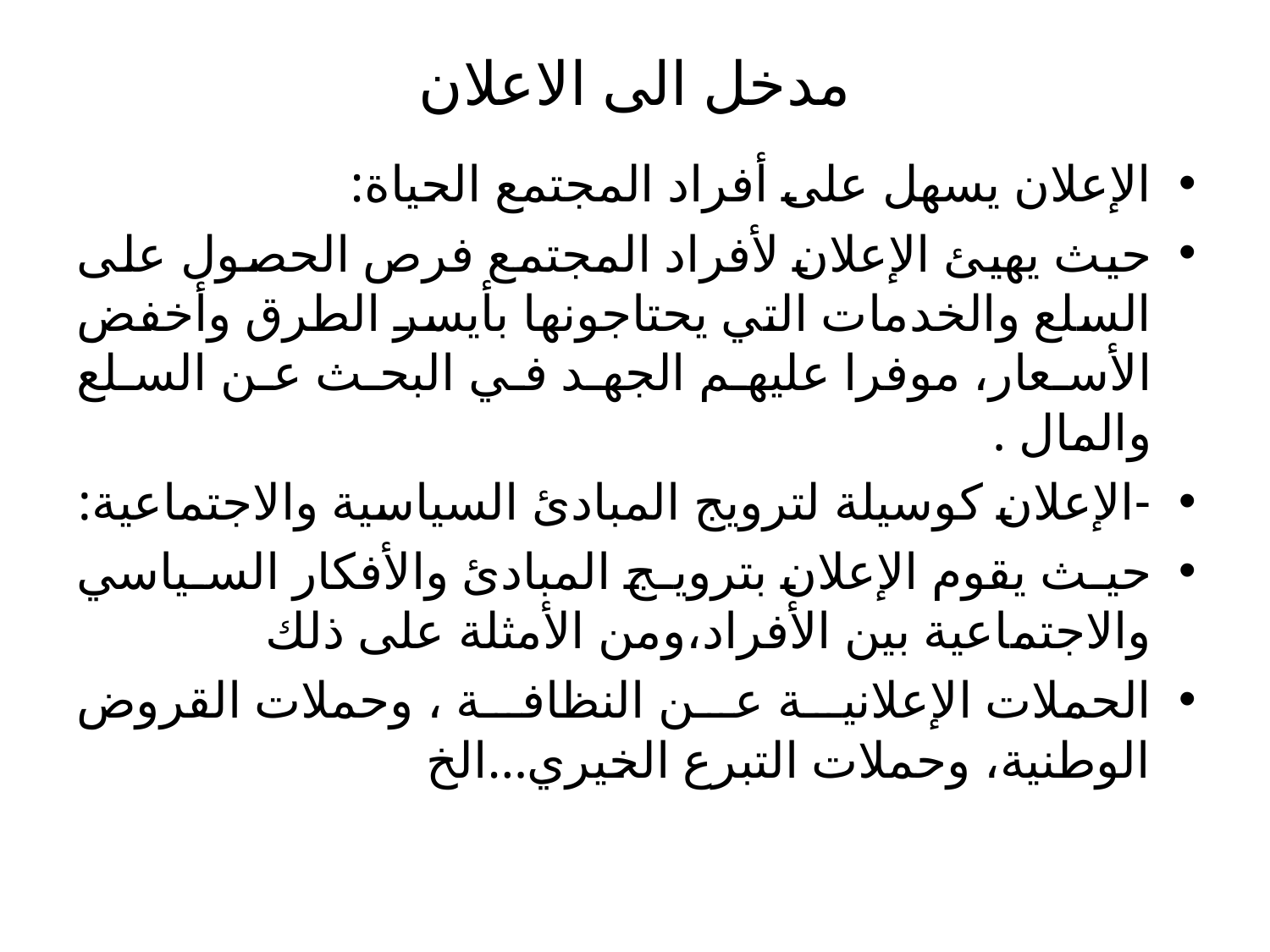

# مدخل الى الاعلان
الإعلان يسهل على أفراد المجتمع الحياة:
حيث يهيئ الإعلان لأفراد المجتمع فرص الحصول على السلع والخدمات التي يحتاجونها بأيسر الطرق وأخفض الأسعار، موفرا عليهم الجهد في البحث عن السلع والمال .
-الإعلان كوسيلة لترويج المبادئ السياسية والاجتماعية:
حيث يقوم الإعلان بترويج المبادئ والأفكار السياسي والاجتماعية بين الأفراد،ومن الأمثلة على ذلك
الحملات الإعلانية عن النظافة ، وحملات القروض الوطنية، وحملات التبرع الخيري...الخ